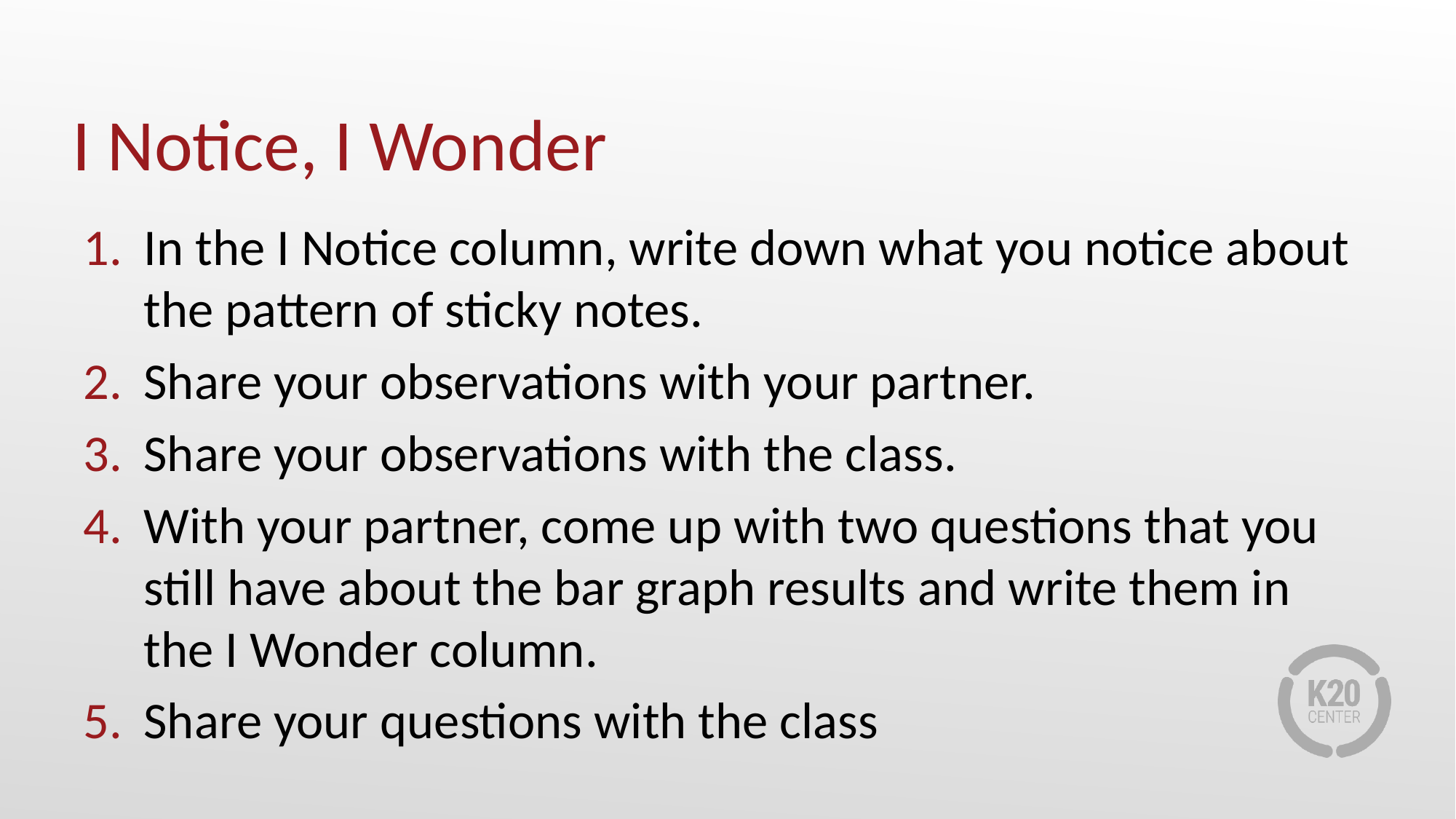

# I Notice, I Wonder
In the I Notice column, write down what you notice about the pattern of sticky notes.
Share your observations with your partner.
Share your observations with the class.
With your partner, come up with two questions that you still have about the bar graph results and write them in the I Wonder column.
Share your questions with the class